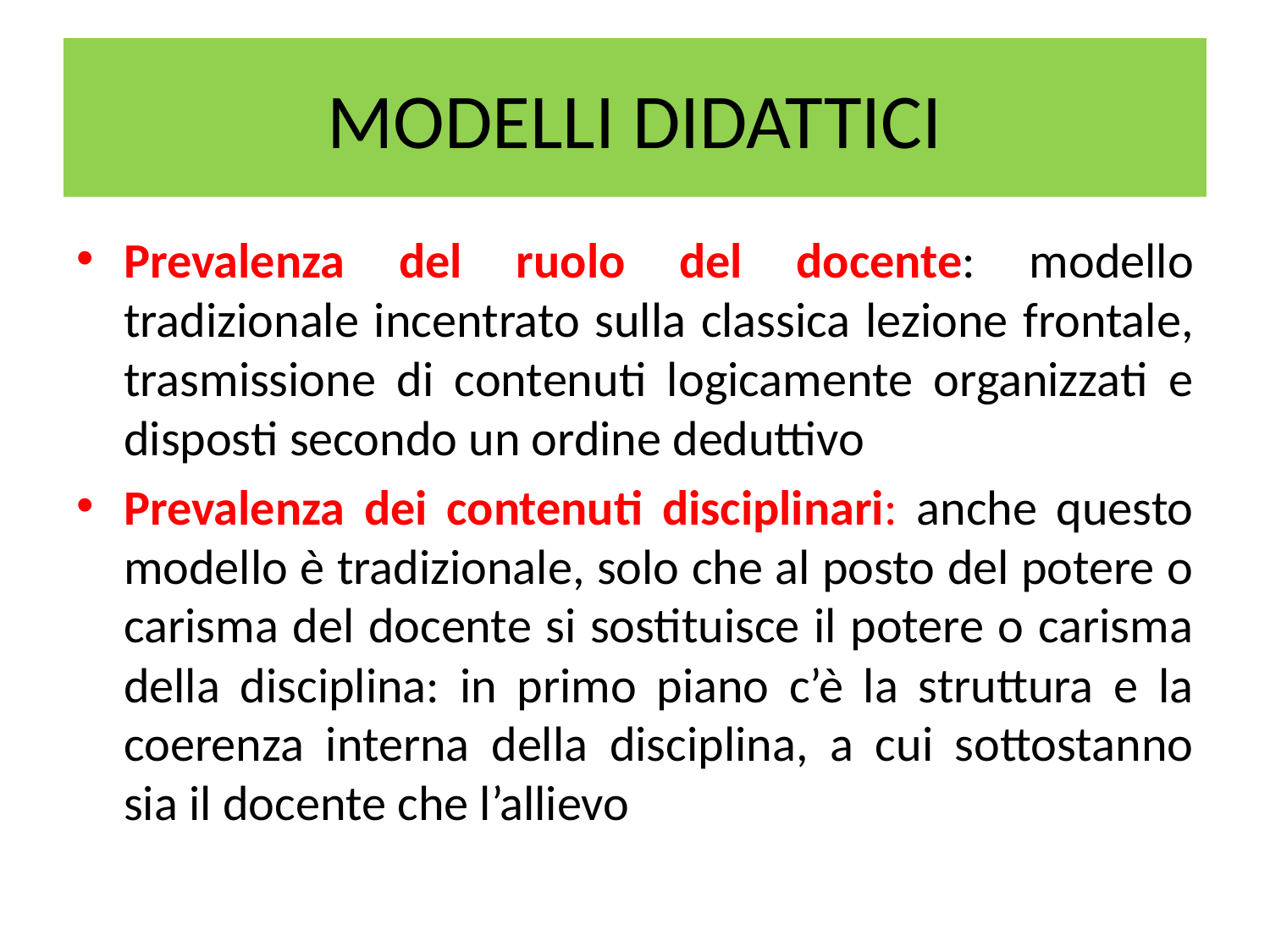

# MODELLI DIDATTICI
Prevalenza del ruolo del docente: modello tradizionale incentrato sulla classica lezione frontale, trasmissione di contenuti logicamente organizzati e disposti secondo un ordine deduttivo
Prevalenza dei contenuti disciplinari: anche questo modello è tradizionale, solo che al posto del potere o carisma del docente si sostituisce il potere o carisma della disciplina: in primo piano c’è la struttura e la coerenza interna della disciplina, a cui sottostanno sia il docente che l’allievo